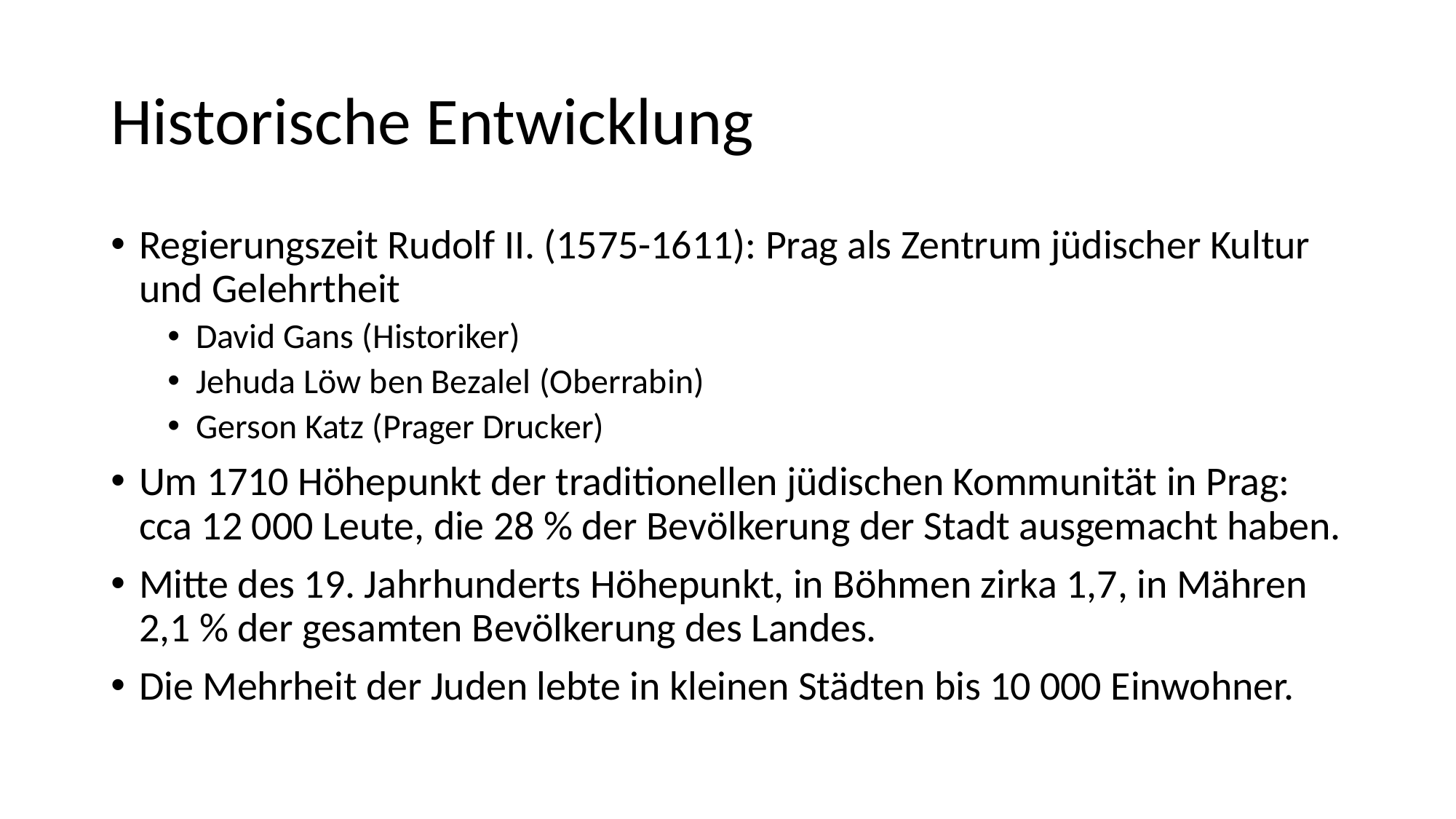

# Historische Entwicklung
Regierungszeit Rudolf II. (1575-1611): Prag als Zentrum jüdischer Kultur und Gelehrtheit
David Gans (Historiker)
Jehuda Löw ben Bezalel (Oberrabin)
Gerson Katz (Prager Drucker)
Um 1710 Höhepunkt der traditionellen jüdischen Kommunität in Prag: cca 12 000 Leute, die 28 % der Bevölkerung der Stadt ausgemacht haben.
Mitte des 19. Jahrhunderts Höhepunkt, in Böhmen zirka 1,7, in Mähren 2,1 % der gesamten Bevölkerung des Landes.
Die Mehrheit der Juden lebte in kleinen Städten bis 10 000 Einwohner.